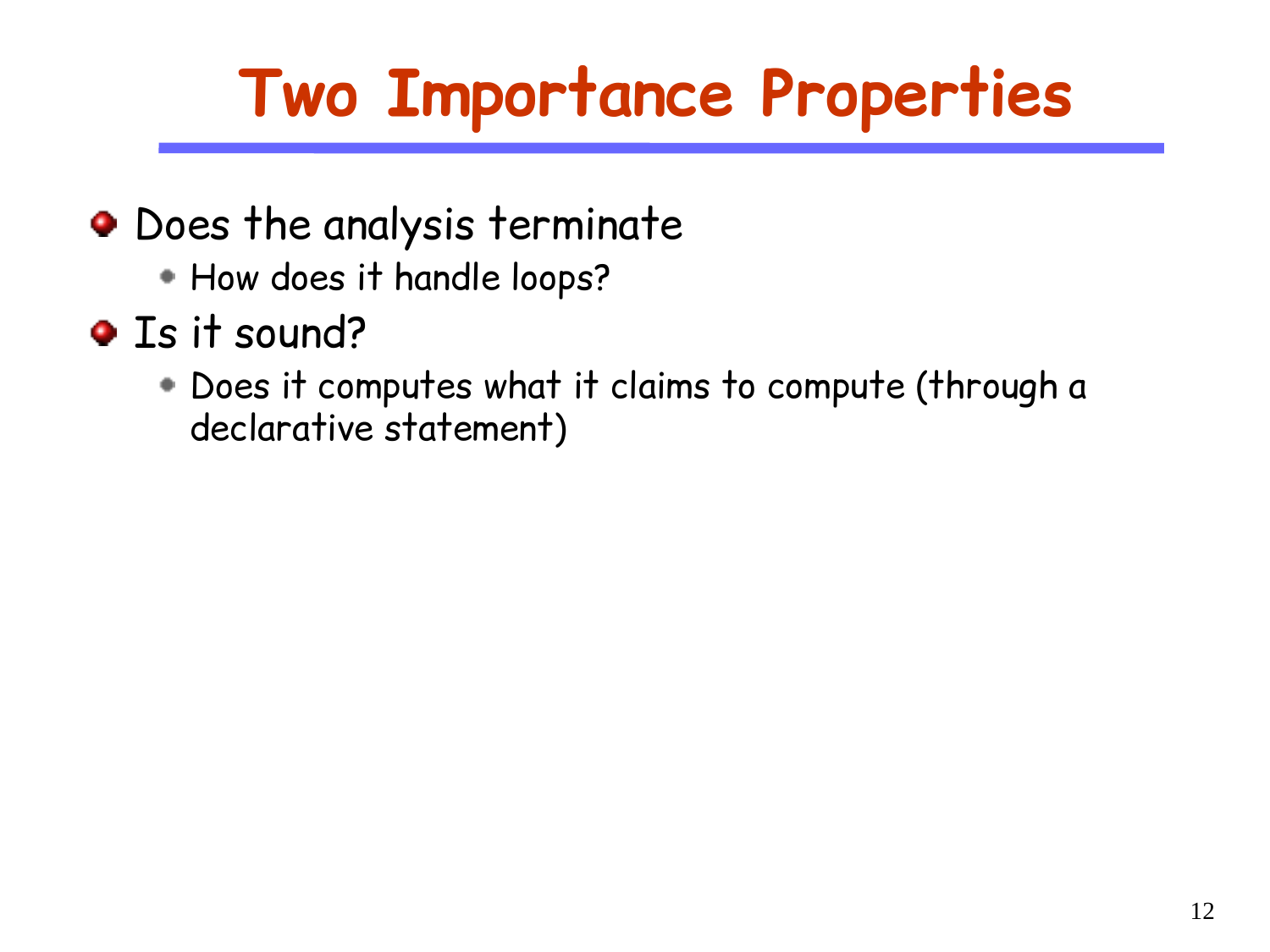

# Two Importance Properties
Does the analysis terminate
How does it handle loops?
Is it sound?
Does it computes what it claims to compute (through a declarative statement)